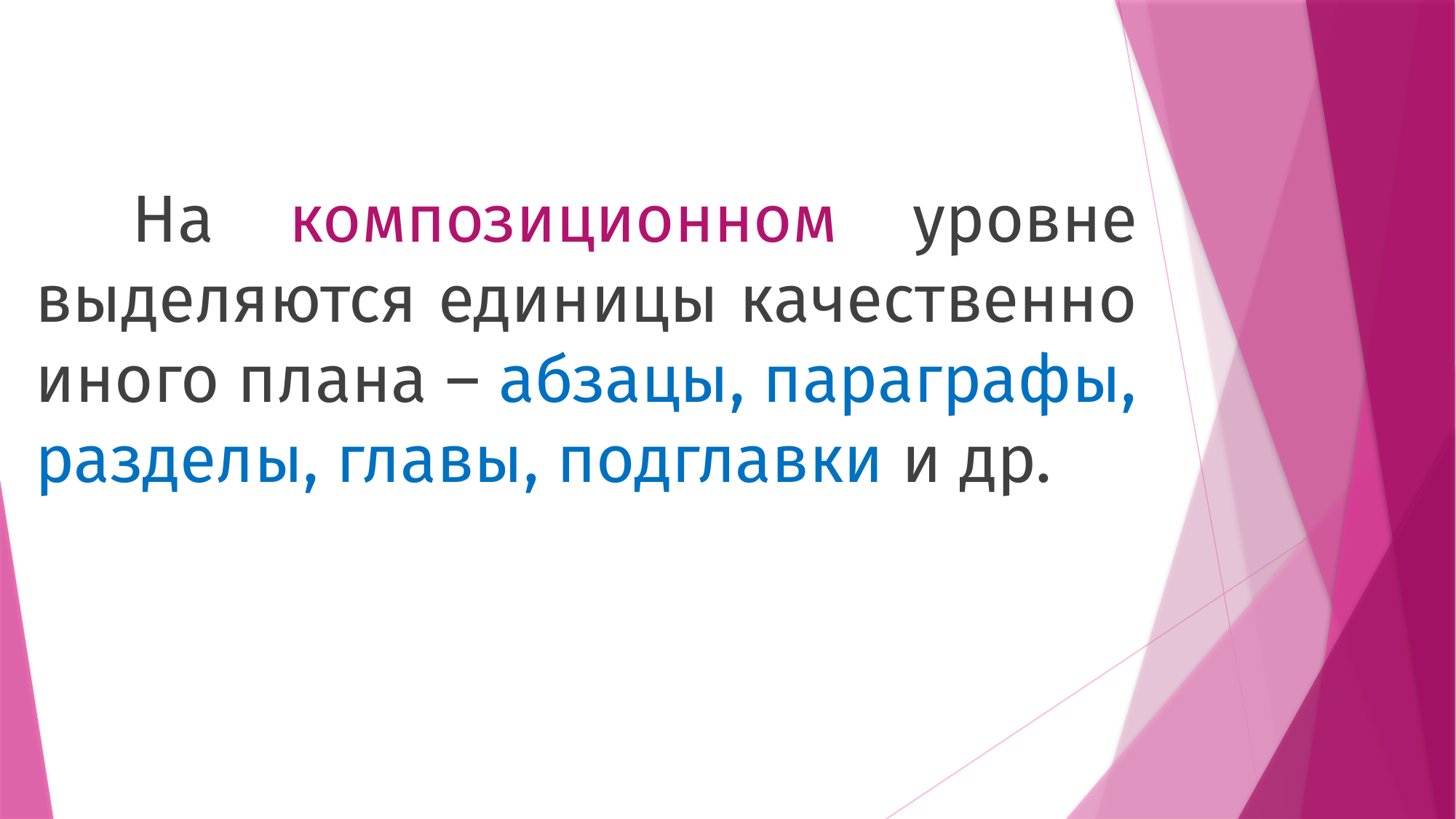

На композиционном уровне выделяются единицы качественно иного плана ― абзацы, параграфы, разделы, главы, подглавки и др.